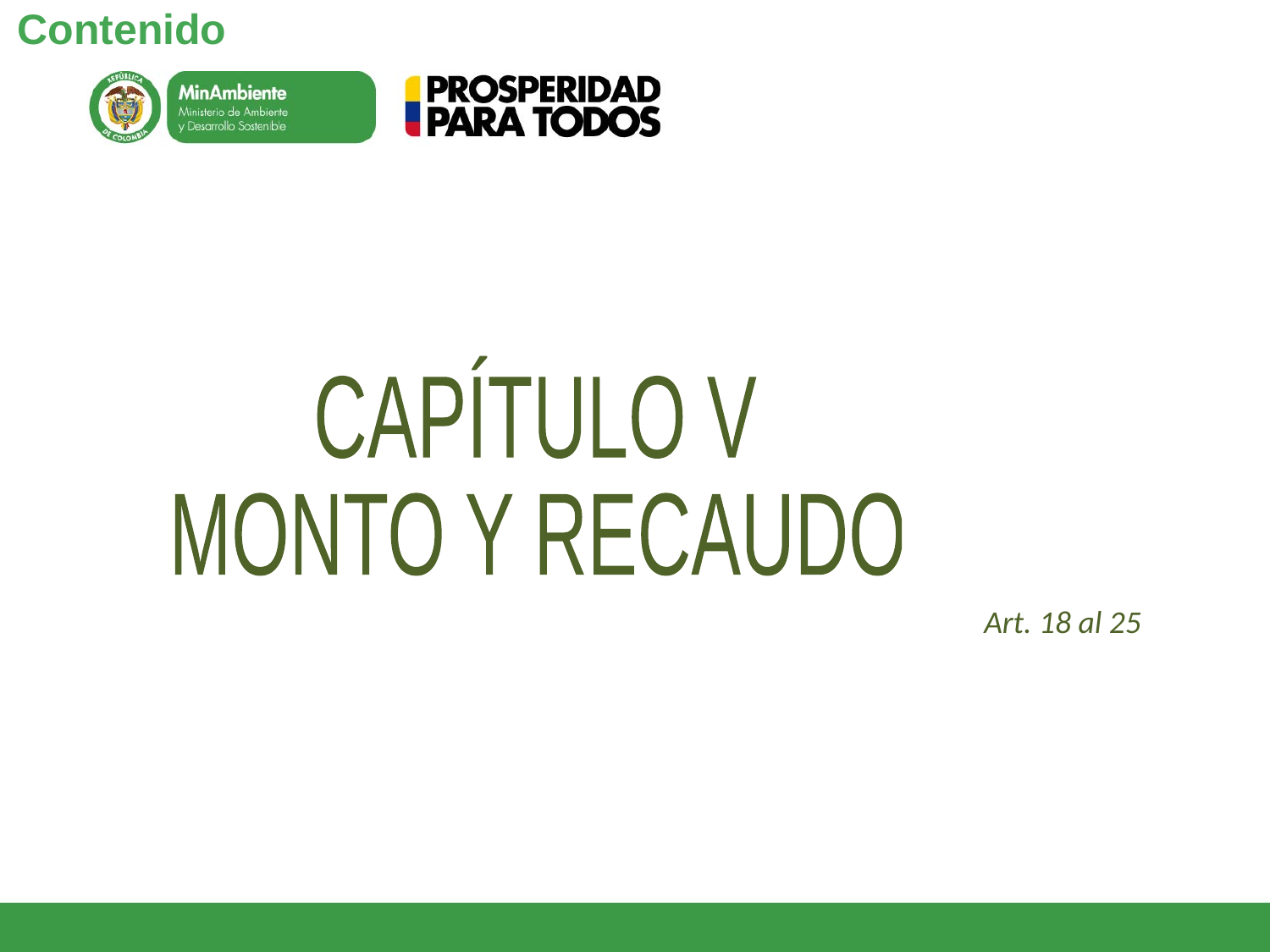

Contenido
CAPÍTULO V
MONTO Y RECAUDO
Art. 18 al 25